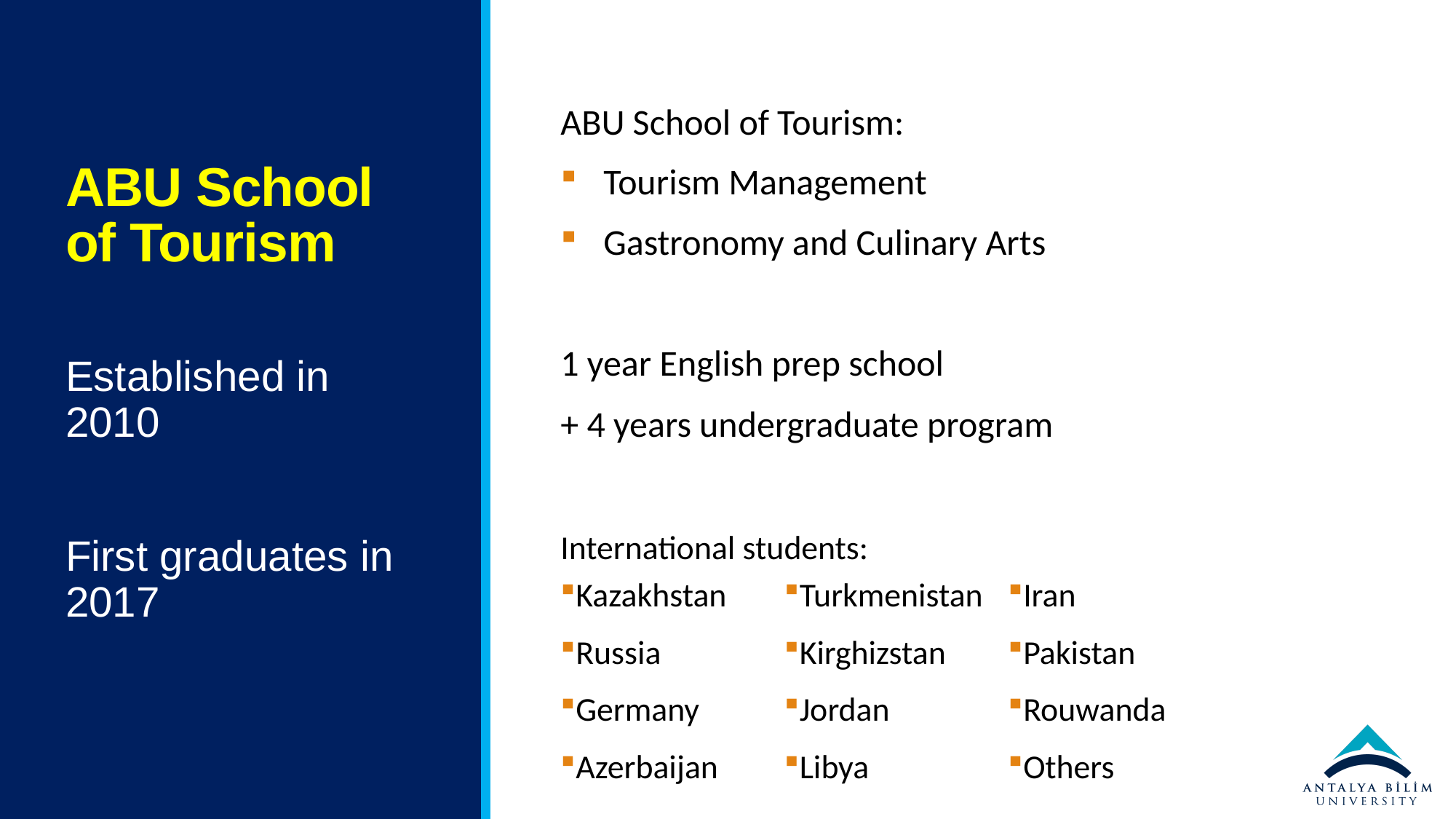

# ABU School of Tourism
ABU School of Tourism:
Tourism Management
Gastronomy and Culinary Arts

1 year English prep school
+ 4 years undergraduate program
International students:

Established in 2010

First graduates in 2017

Kazakhstan
Russia
Germany
Azerbaijan
Turkmenistan
Kirghizstan
Jordan
Libya
Iran
Pakistan
Rouwanda
Others